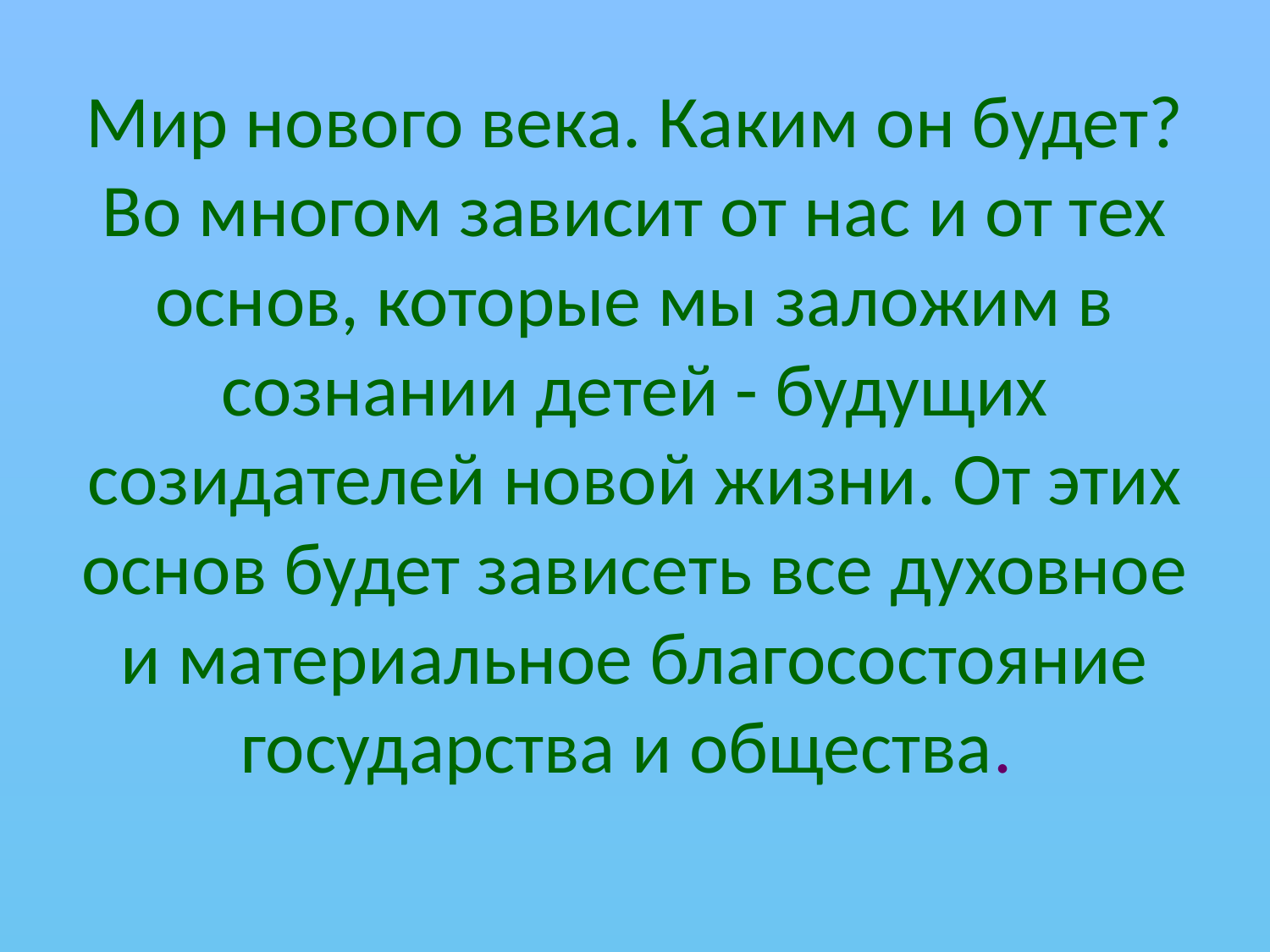

# Мир нового века. Каким он будет? Во многом зависит от нас и от тех основ, которые мы заложим в сознании детей - будущих созидателей новой жизни. От этих основ будет зависеть все духовное и материальное благосостояние государства и общества.